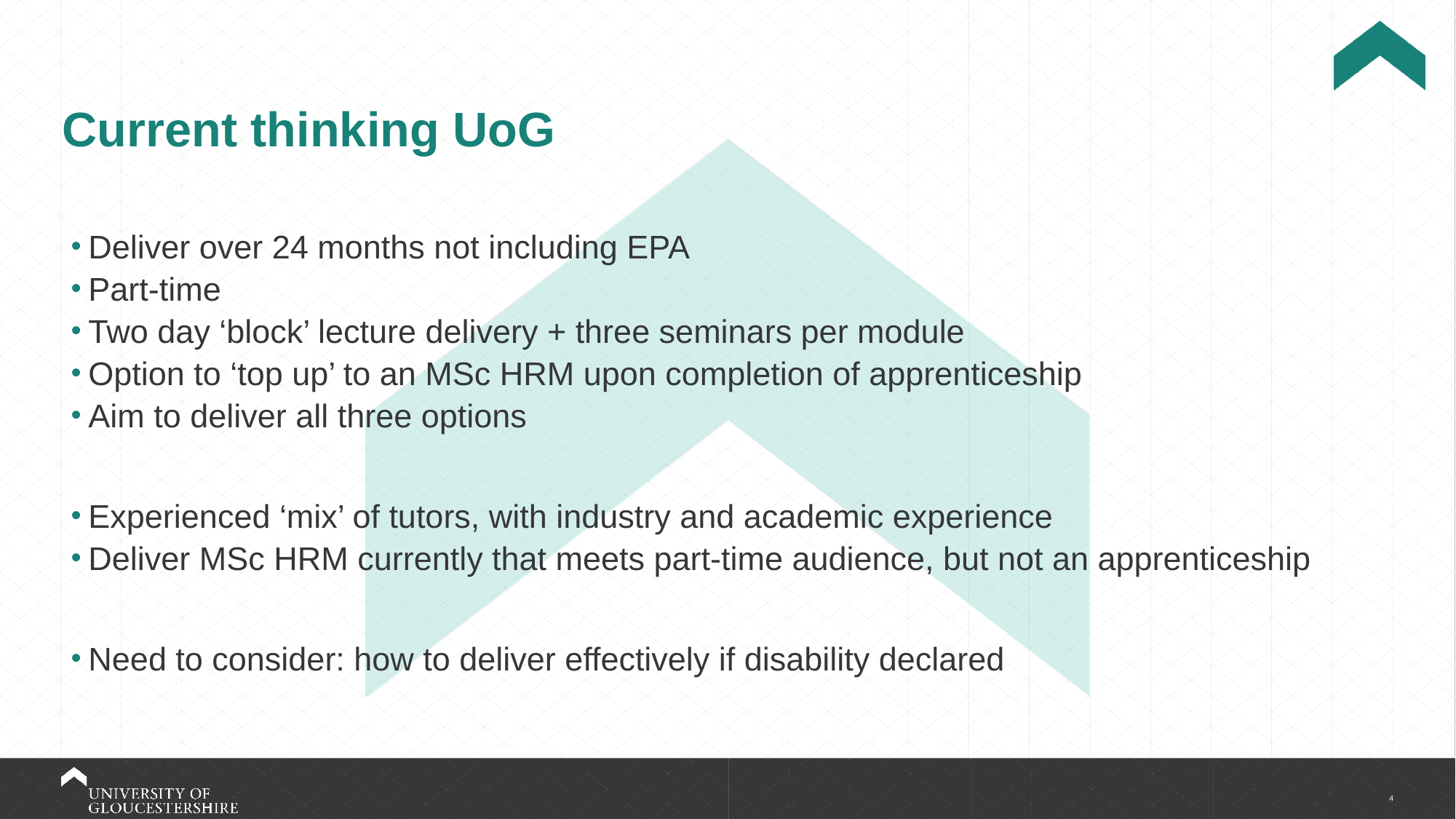

# Current thinking UoG
Deliver over 24 months not including EPA
Part-time
Two day ‘block’ lecture delivery + three seminars per module
Option to ‘top up’ to an MSc HRM upon completion of apprenticeship
Aim to deliver all three options

Experienced ‘mix’ of tutors, with industry and academic experience
Deliver MSc HRM currently that meets part-time audience, but not an apprenticeship

Need to consider: how to deliver effectively if disability declared